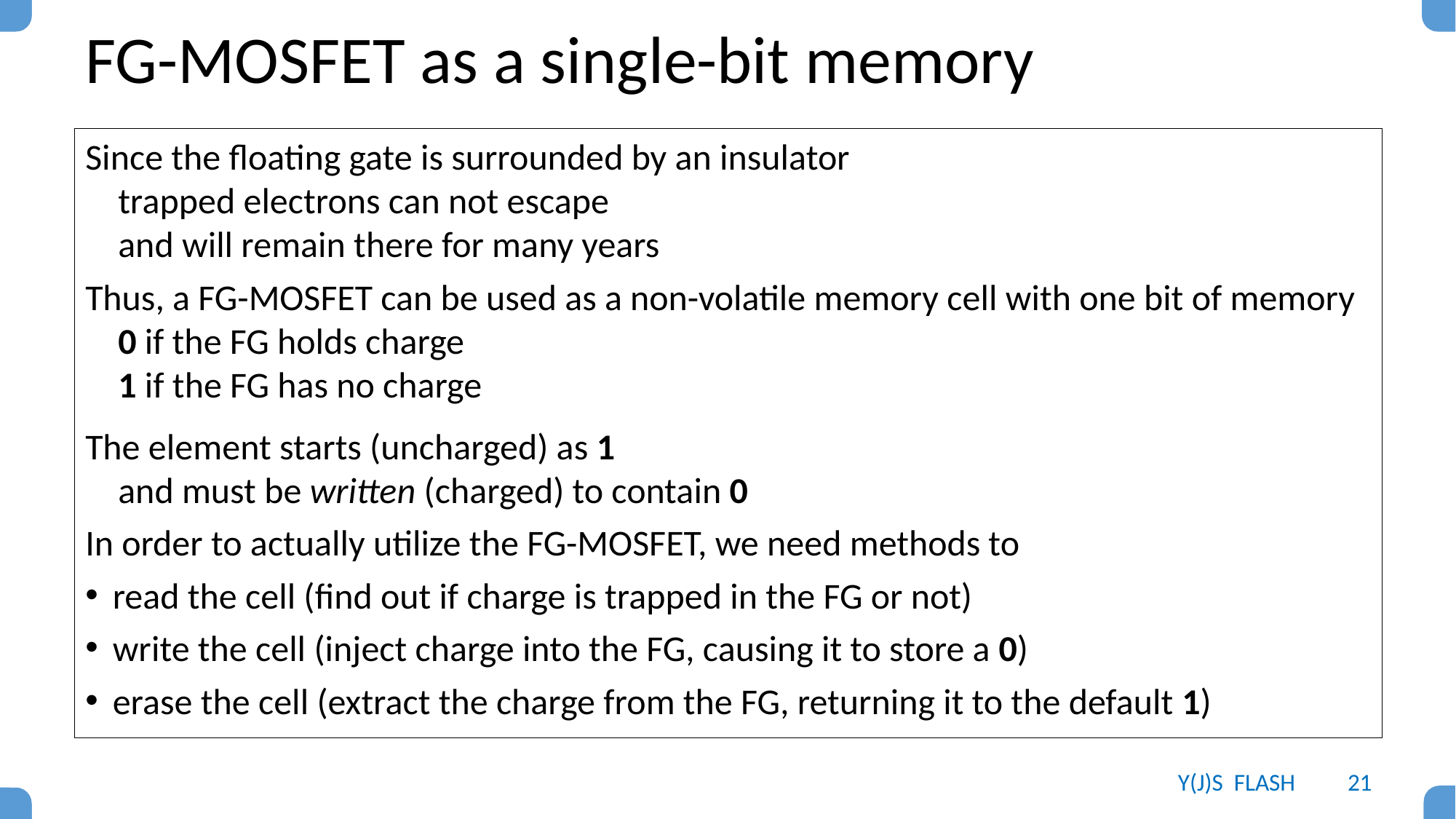

# FG-MOSFET as a single-bit memory
Since the floating gate is surrounded by an insulator
    trapped electrons can not escape
    and will remain there for many years
Thus, a FG-MOSFET can be used as a non-volatile memory cell with one bit of memory
    0 if the FG holds charge
    1 if the FG has no charge
The element starts (uncharged) as 1
    and must be written (charged) to contain 0
In order to actually utilize the FG-MOSFET, we need methods to
read the cell (find out if charge is trapped in the FG or not)
write the cell (inject charge into the FG, causing it to store a 0)
erase the cell (extract the charge from the FG, returning it to the default 1)
Y(J)S  FLASH
21